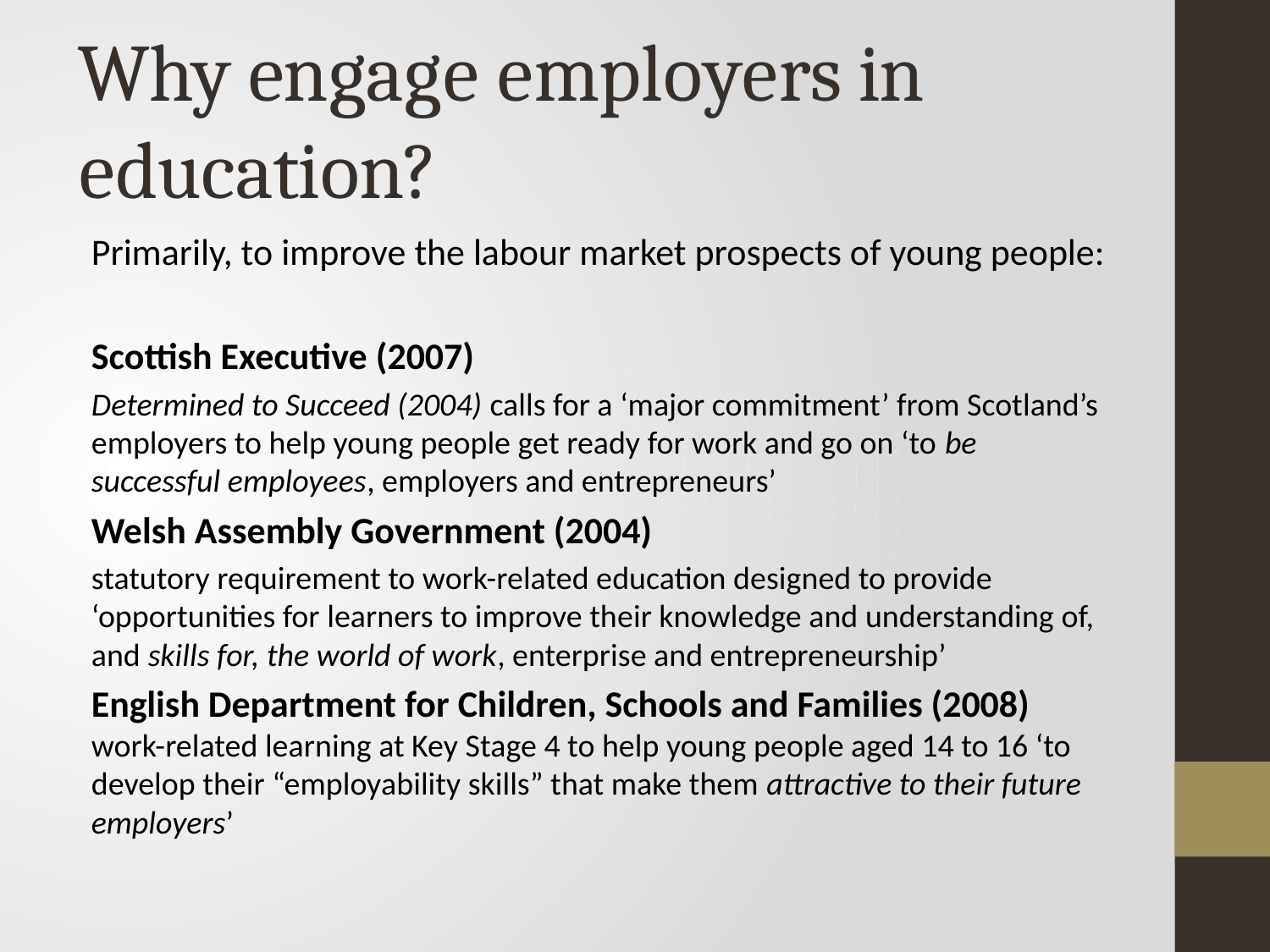

# Why engage employers in education?
Primarily, to improve the labour market prospects of young people:

Scottish Executive (2007)
Determined to Succeed (2004) calls for a ‘major commitment’ from Scotland’s employers to help young people get ready for work and go on ‘to be successful employees, employers and entrepreneurs’
Welsh Assembly Government (2004)
statutory requirement to work-related education designed to provide ‘opportunities for learners to improve their knowledge and understanding of, and skills for, the world of work, enterprise and entrepreneurship’
English Department for Children, Schools and Families (2008)  work-related learning at Key Stage 4 to help young people aged 14 to 16 ‘to develop their “employability skills” that make them attractive to their future employers’